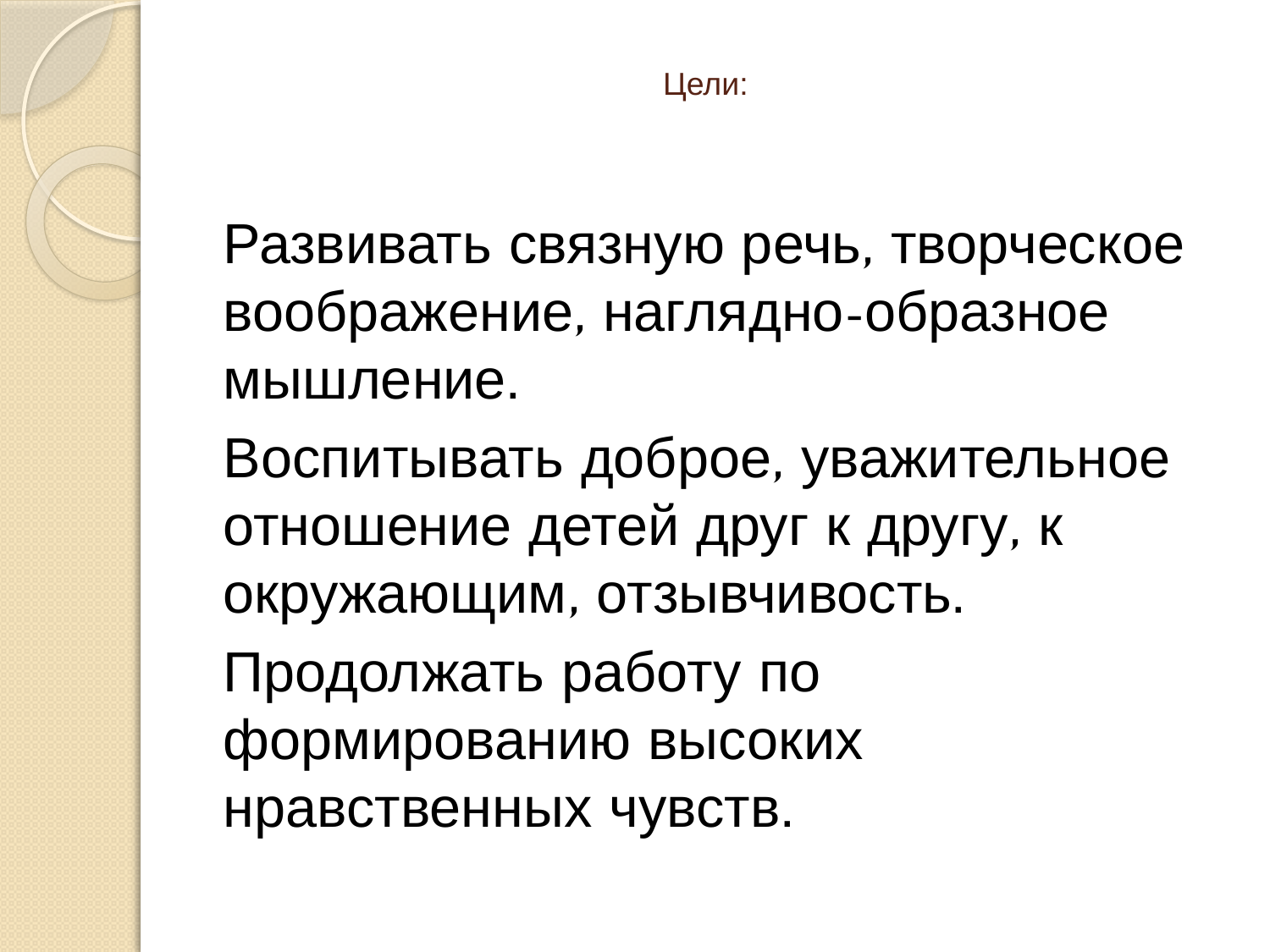

# Цели:
Развивать связную речь, творческое воображение, наглядно-образное мышление.
Воспитывать доброе, уважительное отношение детей друг к другу, к окружающим, отзывчивость.
Продолжать работу по формированию высоких нравственных чувств.